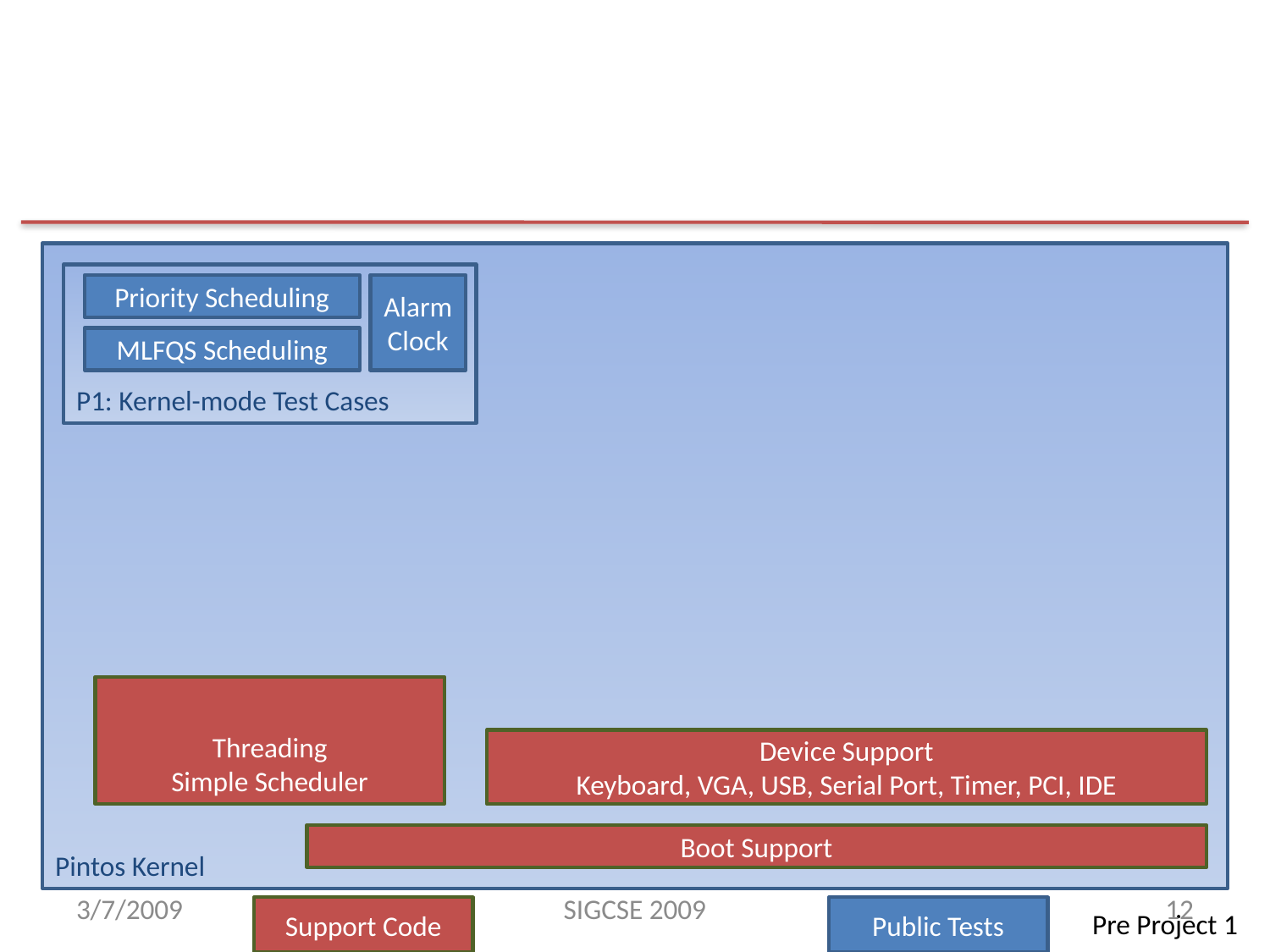

Pintos Kernel
P1: Kernel-mode Test Cases
Priority Scheduling
Alarm Clock
MLFQS Scheduling
Threading
Simple Scheduler
Device Support
Keyboard, VGA, USB, Serial Port, Timer, PCI, IDE
Boot Support
3/7/2009
SIGCSE 2009
12
Support Code
Public Tests
Pre Project 1